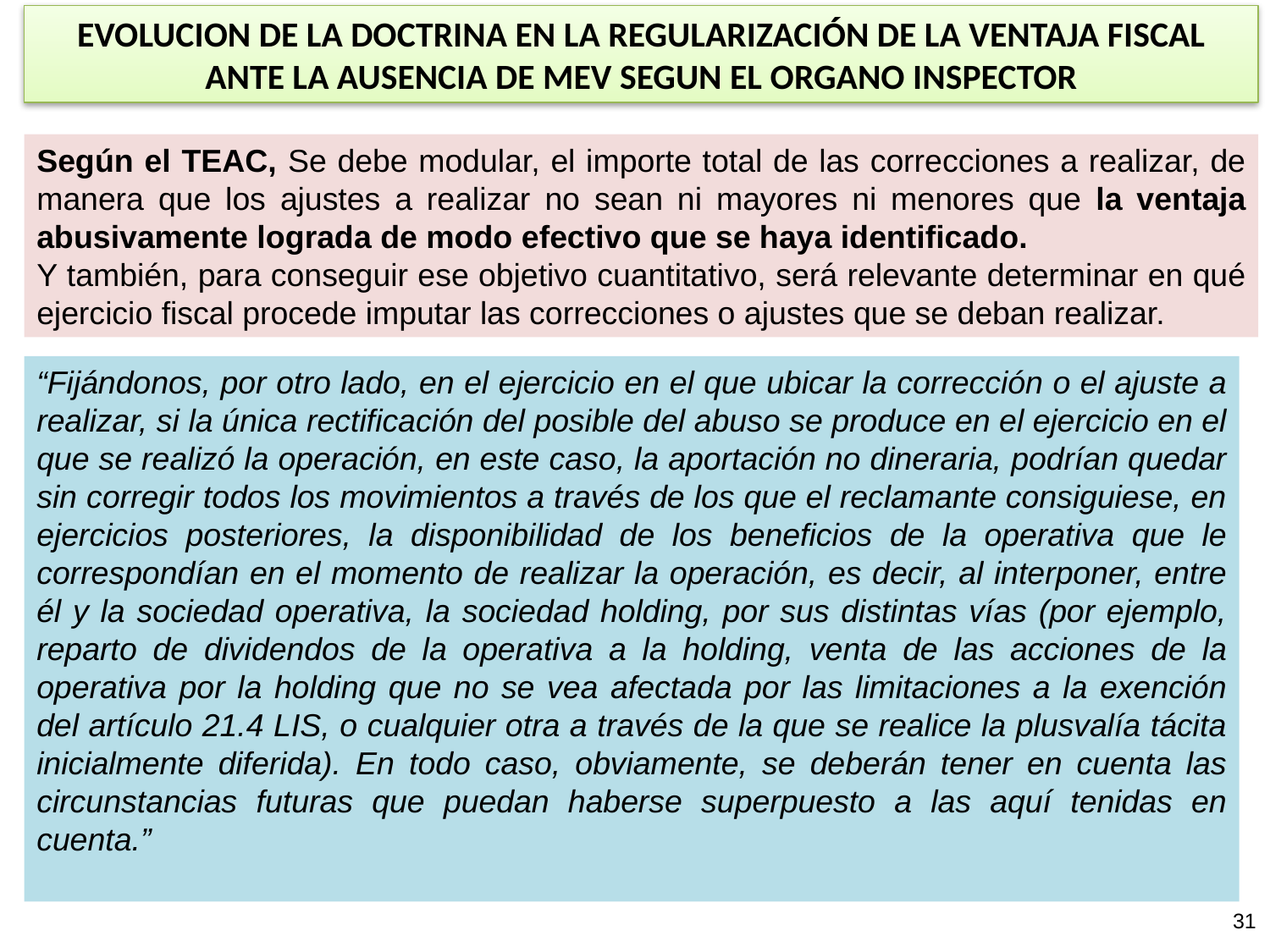

EVOLUCION DE LA DOCTRINA EN LA REGULARIZACIÓN DE LA VENTAJA FISCAL ANTE LA AUSENCIA DE MEV SEGUN EL ORGANO INSPECTOR
Según el TEAC, Se debe modular, el importe total de las correcciones a realizar, de manera que los ajustes a realizar no sean ni mayores ni menores que la ventaja abusivamente lograda de modo efectivo que se haya identificado.
Y también, para conseguir ese objetivo cuantitativo, será relevante determinar en qué ejercicio fiscal procede imputar las correcciones o ajustes que se deban realizar.
“Fijándonos, por otro lado, en el ejercicio en el que ubicar la corrección o el ajuste a realizar, si la única rectificación del posible del abuso se produce en el ejercicio en el que se realizó la operación, en este caso, la aportación no dineraria, podrían quedar sin corregir todos los movimientos a través de los que el reclamante consiguiese, en ejercicios posteriores, la disponibilidad de los beneficios de la operativa que le correspondían en el momento de realizar la operación, es decir, al interponer, entre él y la sociedad operativa, la sociedad holding, por sus distintas vías (por ejemplo, reparto de dividendos de la operativa a la holding, venta de las acciones de la operativa por la holding que no se vea afectada por las limitaciones a la exención del artículo 21.4 LIS, o cualquier otra a través de la que se realice la plusvalía tácita inicialmente diferida). En todo caso, obviamente, se deberán tener en cuenta las circunstancias futuras que puedan haberse superpuesto a las aquí tenidas en cuenta.”

31